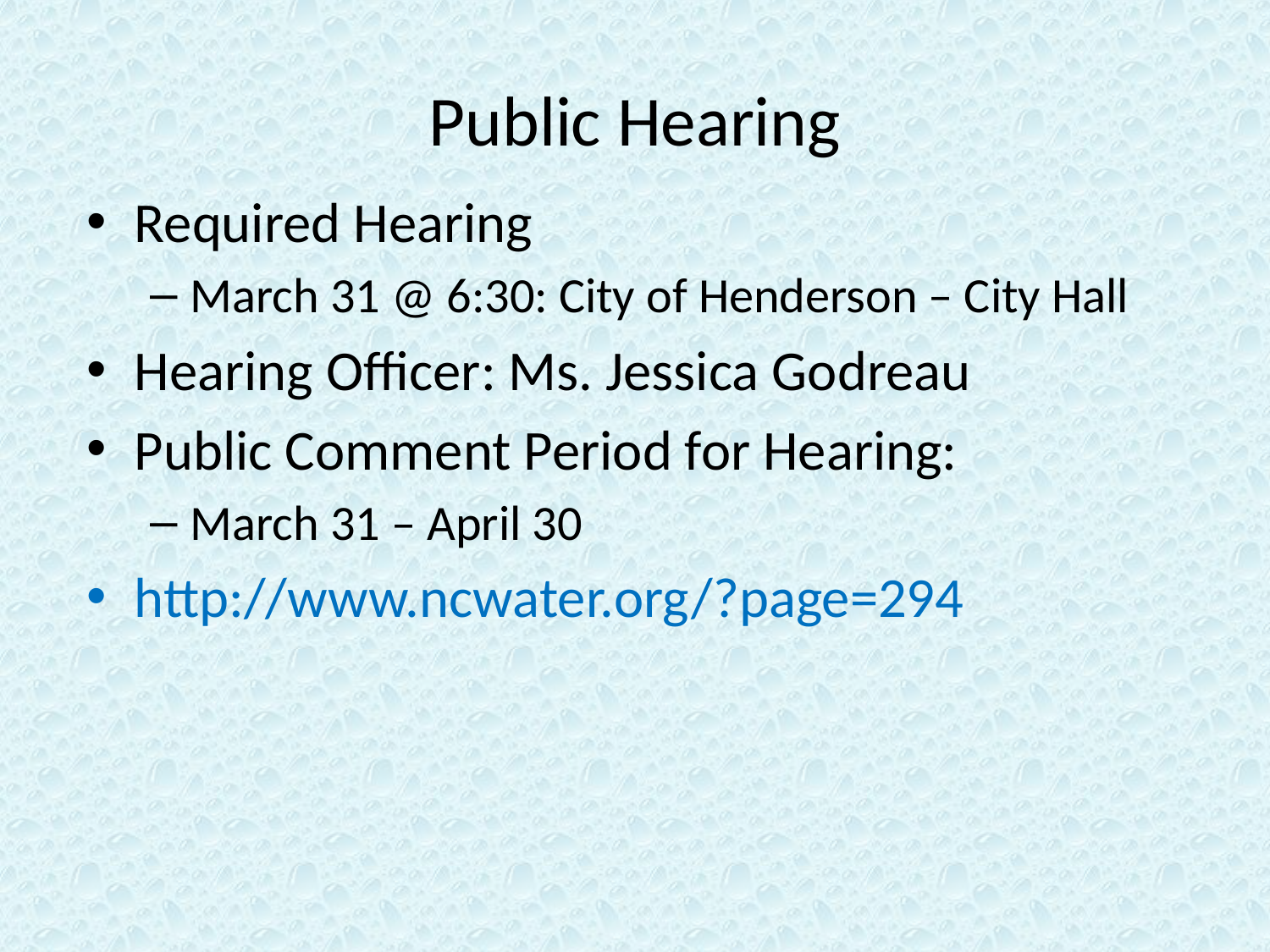

# Public Hearing
Required Hearing
March 31 @ 6:30: City of Henderson – City Hall
Hearing Officer: Ms. Jessica Godreau
Public Comment Period for Hearing:
March 31 – April 30
http://www.ncwater.org/?page=294